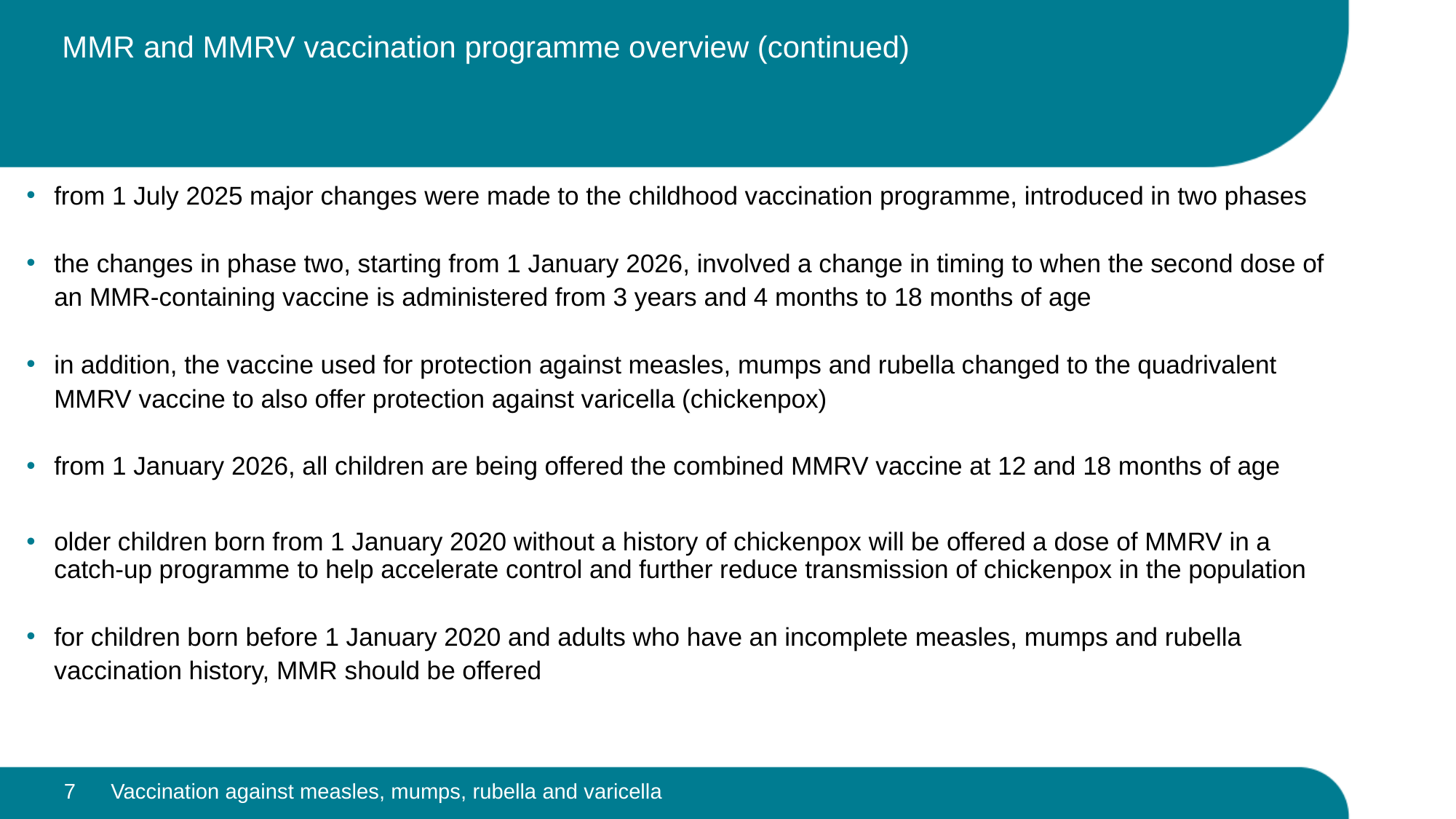

# MMR and MMRV vaccination programme overview (continued)
from 1 July 2025 major changes were made to the childhood vaccination programme, introduced in two phases

the changes in phase two, starting from 1 January 2026, involved a change in timing to when the second dose of an MMR-containing vaccine is administered from 3 years and 4 months to 18 months of age

in addition, the vaccine used for protection against measles, mumps and rubella changed to the quadrivalent MMRV vaccine to also offer protection against varicella (chickenpox)

from 1 January 2026, all children are being offered the combined MMRV vaccine at 12 and 18 months of age

older children born from 1 January 2020 without a history of chickenpox will be offered a dose of MMRV in a catch-up programme to help accelerate control and further reduce transmission of chickenpox in the population

for children born before 1 January 2020 and adults who have an incomplete measles, mumps and rubella vaccination history, MMR should be offered
7
Vaccination against measles, mumps, rubella and varicella